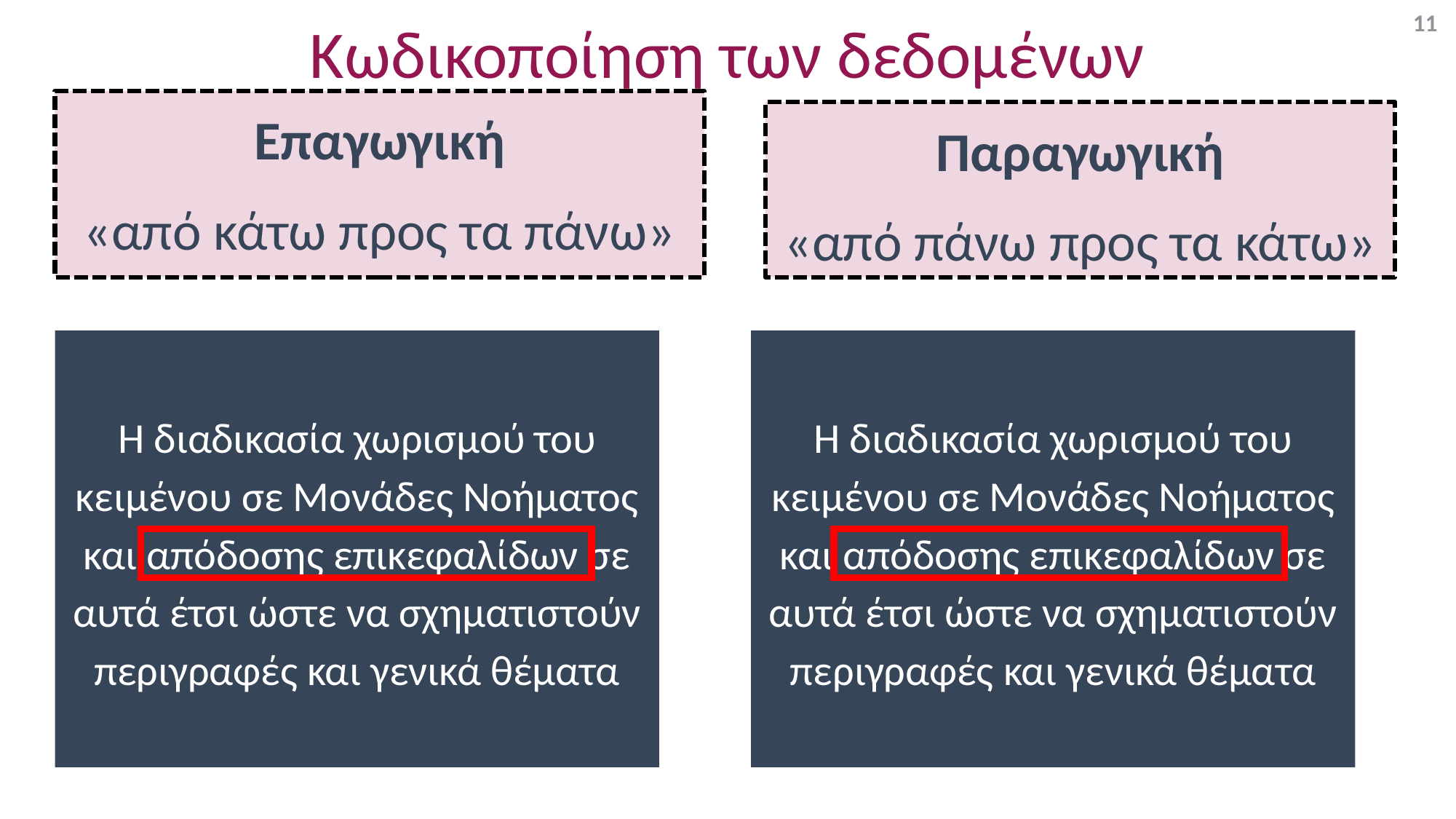

11
# Κωδικοποίηση των δεδομένων
Επαγωγική
«από κάτω προς τα πάνω»
Παραγωγική
«από πάνω προς τα κάτω»
Η διαδικασία χωρισμού του κειμένου σε Μονάδες Νοήματος και απόδοσης επικεφαλίδων σε αυτά έτσι ώστε να σχηματιστούν περιγραφές και γενικά θέματα
Η διαδικασία χωρισμού του κειμένου σε Μονάδες Νοήματος και απόδοσης επικεφαλίδων σε αυτά έτσι ώστε να σχηματιστούν περιγραφές και γενικά θέματα